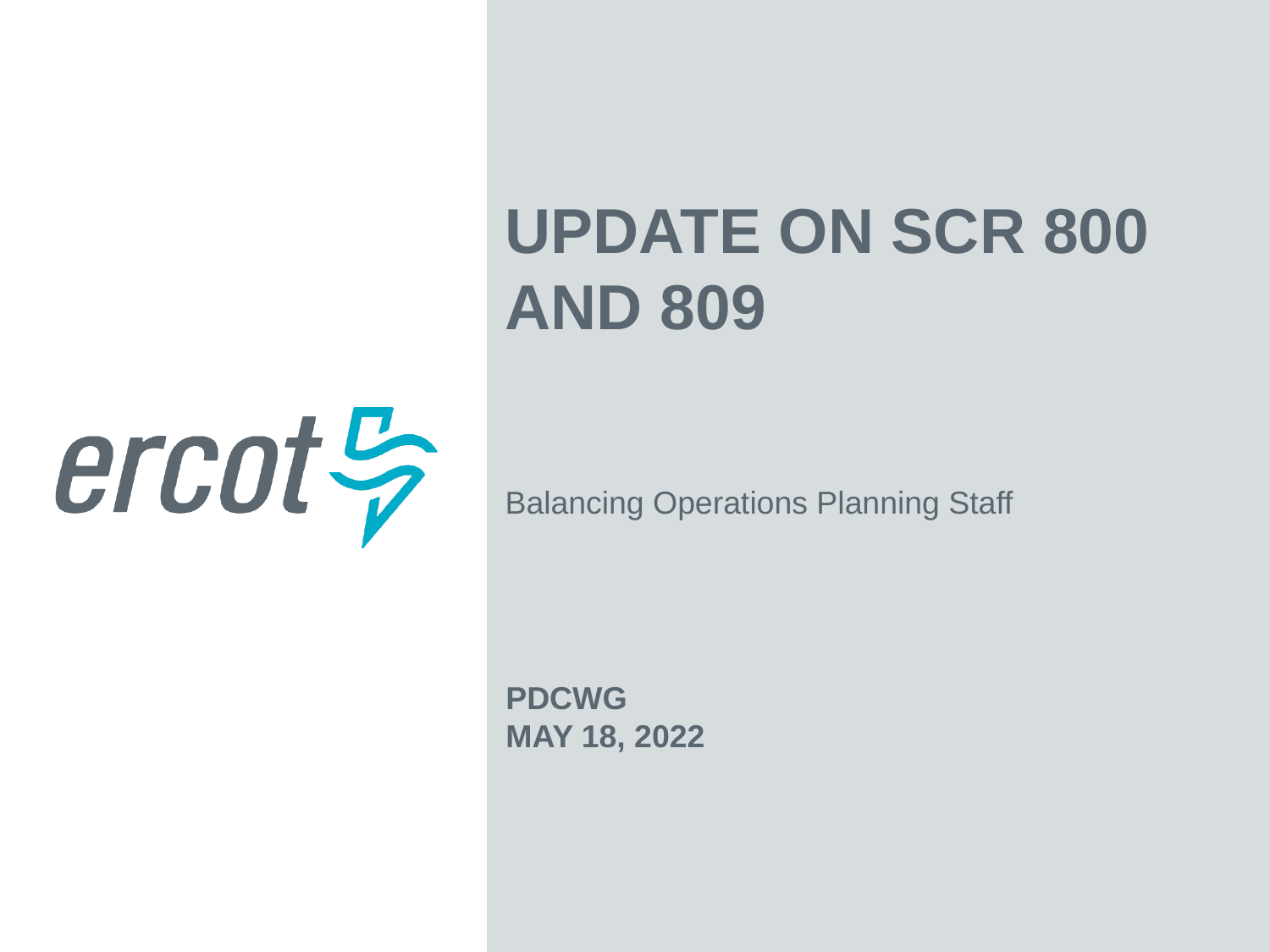

Update on SCR 800 and 809
Balancing Operations Planning Staff
PDCWG
May 18, 2022